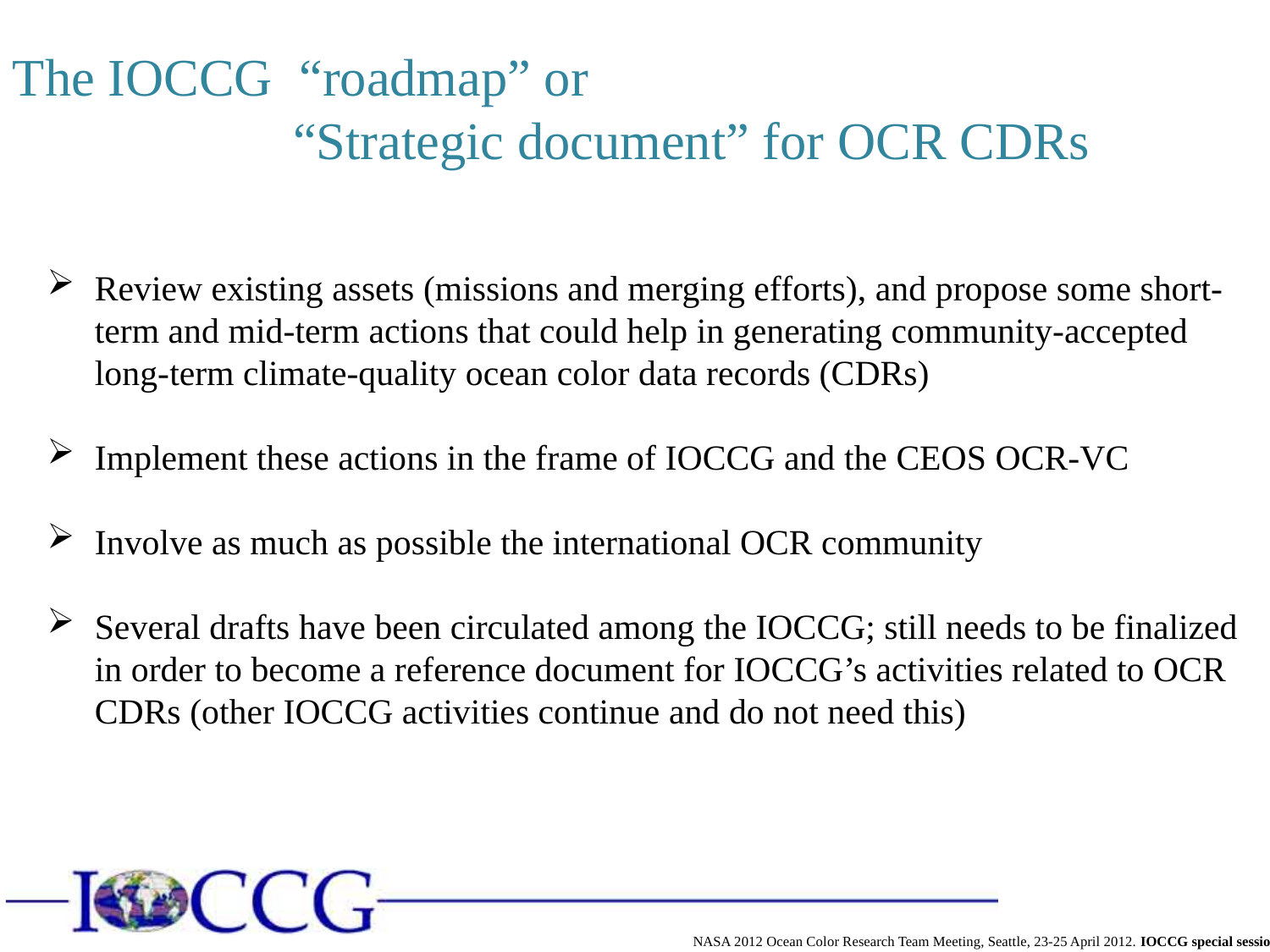

The IOCCG  “roadmap” or
		  “Strategic document” for OCR CDRs
Review existing assets (missions and merging efforts), and propose some short-term and mid-term actions that could help in generating community-accepted long-term climate-quality ocean color data records (CDRs)

Implement these actions in the frame of IOCCG and the CEOS OCR-VC

Involve as much as possible the international OCR community

Several drafts have been circulated among the IOCCG; still needs to be finalized in order to become a reference document for IOCCG’s activities related to OCR CDRs (other IOCCG activities continue and do not need this)